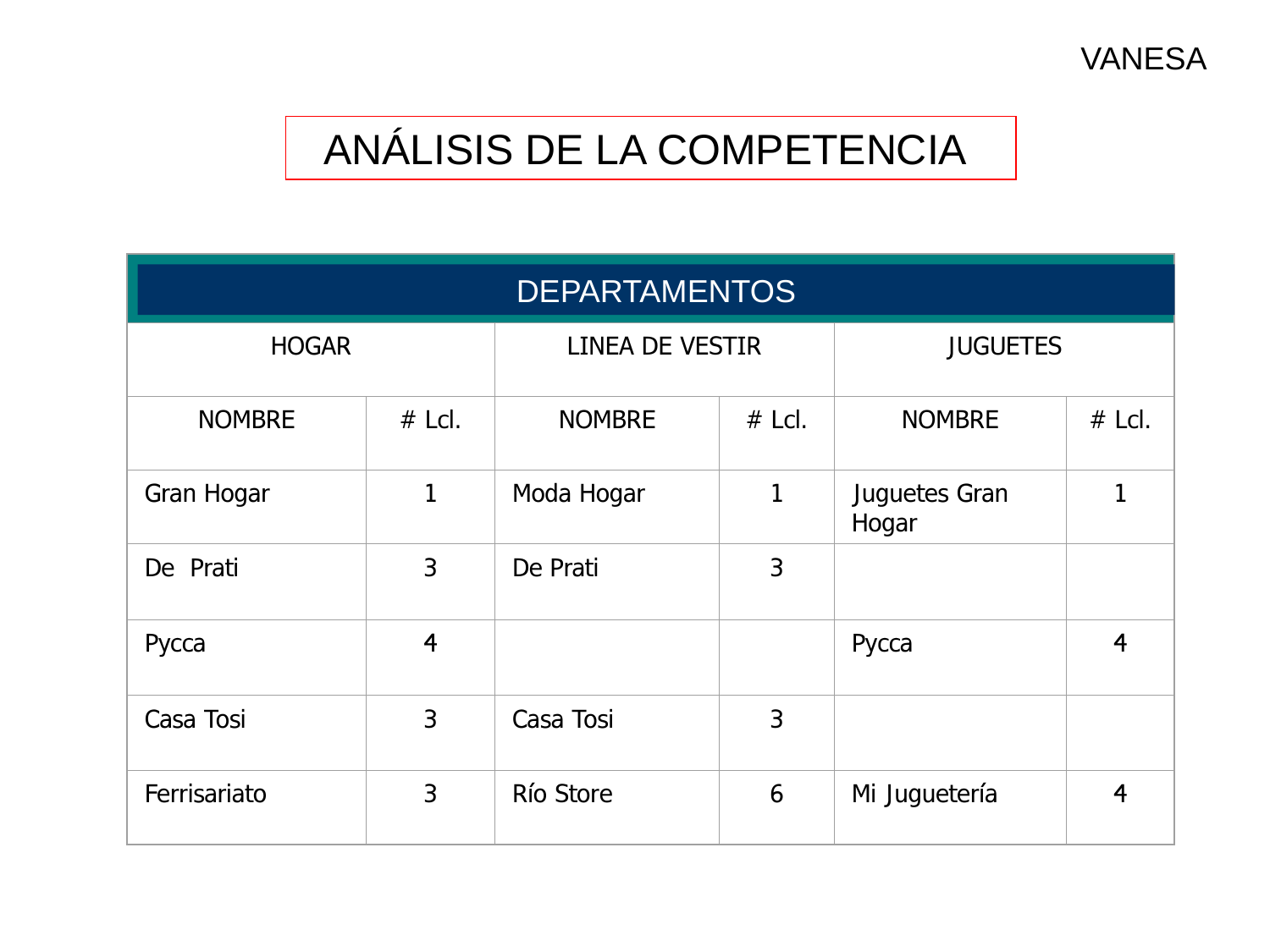

VANESA
ANÁLISIS DE LA COMPETENCIA

DEPARTAMENTOS

HOGAR

LINEA DE VESTIR

JUGUETES

NOMBRE

# Lcl.

NOMBRE

# Lcl.

NOMBRE

# Lcl.

Gran Hogar

1

Moda Hogar

1

Juguetes Gran Hogar

1

De  Prati

3

De Prati

3

Pycca

4

Pycca

4

Casa Tosi

3

Casa Tosi

3

Ferrisariato

3

Río Store

6

Mi Juguetería

4

DEPARTAMENTOS